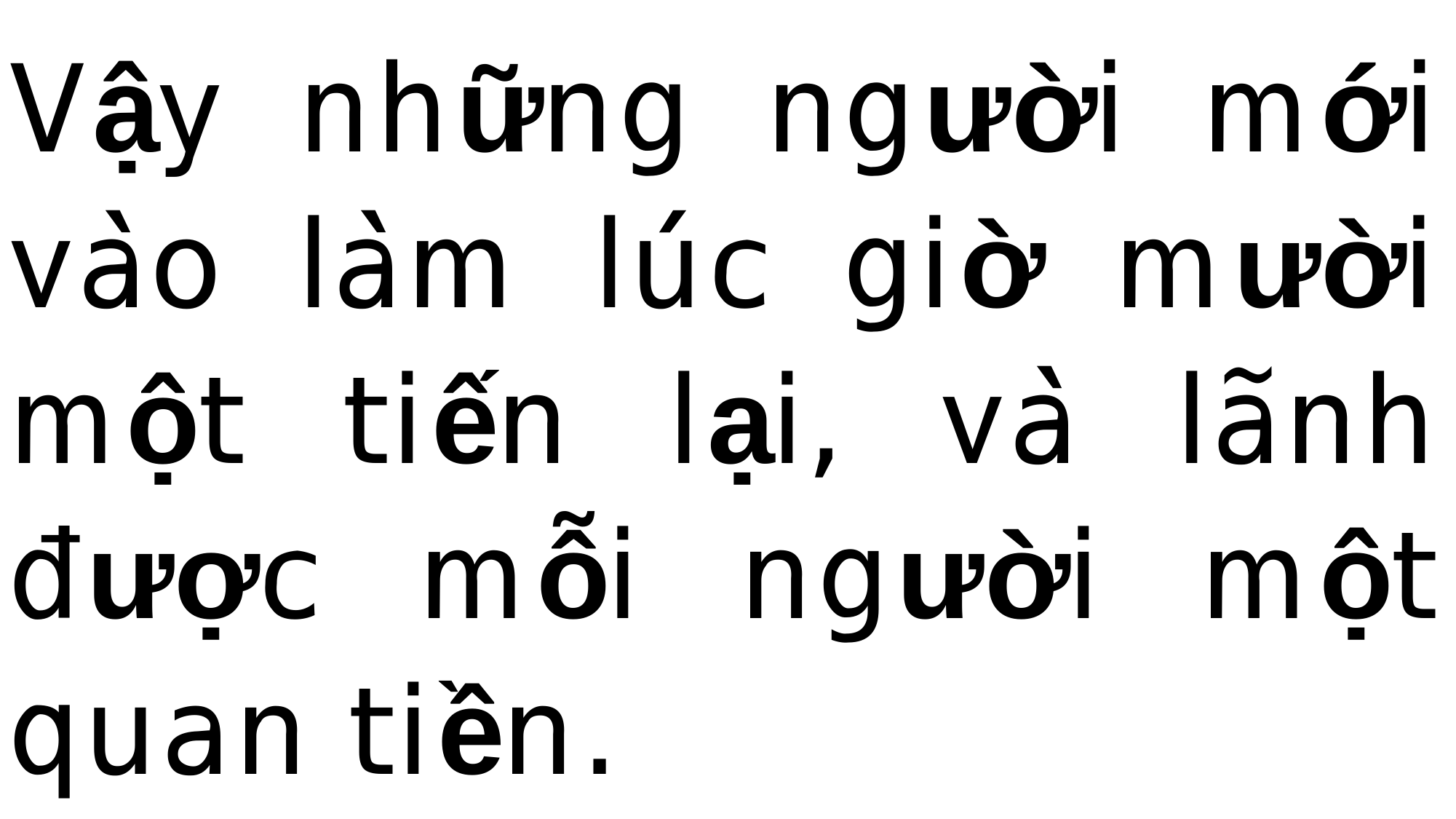

# Vậy những người mới vào làm lúc giờ mười một tiến lại, và lãnh được mỗi người một quan tiền.